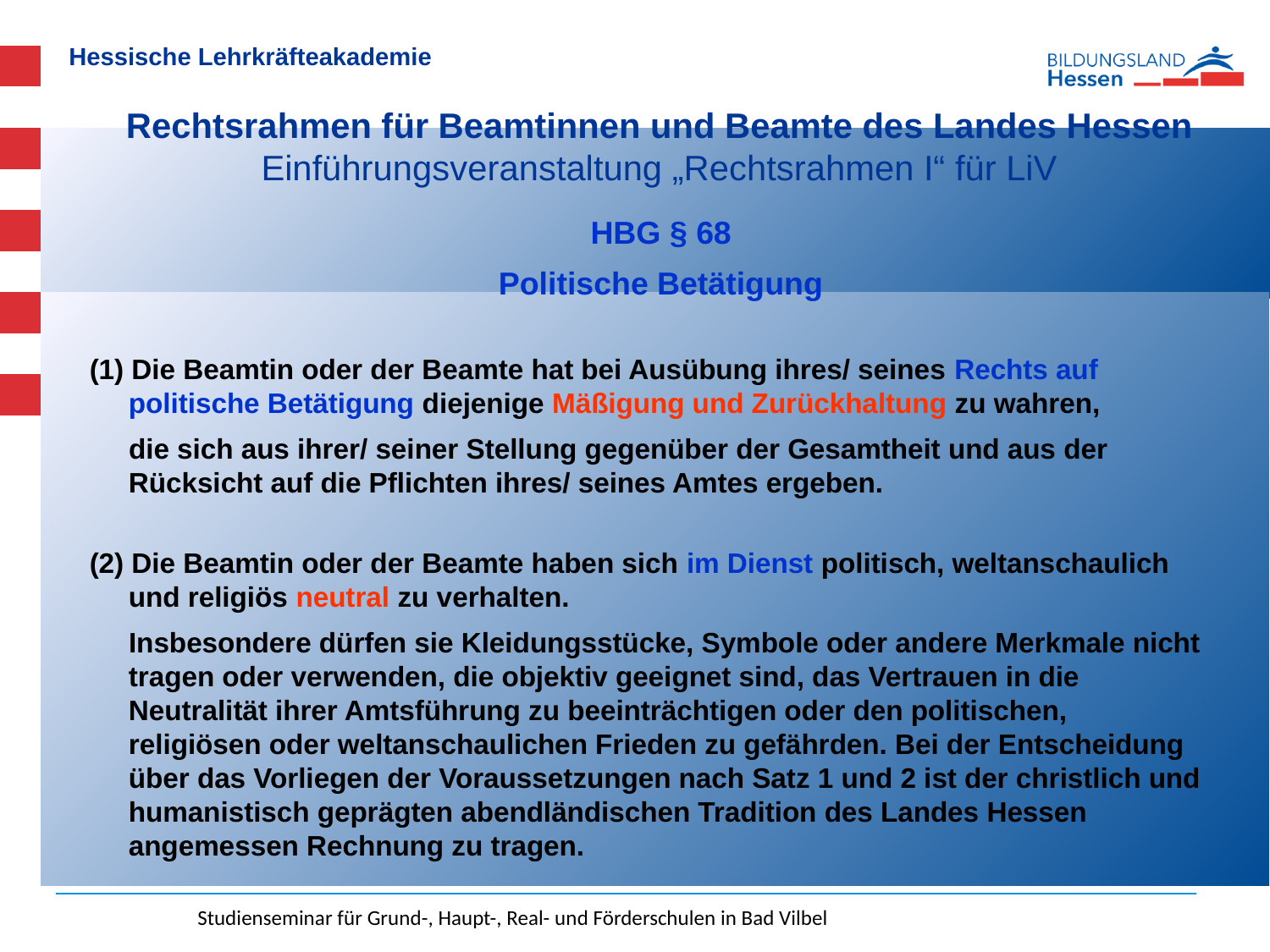

# Rechtsrahmen für Beamtinnen und Beamte des Landes Hessen Einführungsveranstaltung „Rechtsrahmen I“ für LiV
HBG § 68
Politische Betätigung
(1) Die Beamtin oder der Beamte hat bei Ausübung ihres/ seines Rechts auf
     politische Betätigung diejenige Mäßigung und Zurückhaltung zu wahren,
     die sich aus ihrer/ seiner Stellung gegenüber der Gesamtheit und aus der
     Rücksicht auf die Pflichten ihres/ seines Amtes ergeben.
(2) Die Beamtin oder der Beamte haben sich im Dienst politisch, weltanschaulich
     und religiös neutral zu verhalten.
     Insbesondere dürfen sie Kleidungsstücke, Symbole oder andere Merkmale nicht
     tragen oder verwenden, die objektiv geeignet sind, das Vertrauen in die
     Neutralität ihrer Amtsführung zu beeinträchtigen oder den politischen,
     religiösen oder weltanschaulichen Frieden zu gefährden. Bei der Entscheidung
     über das Vorliegen der Voraussetzungen nach Satz 1 und 2 ist der christlich und
     humanistisch geprägten abendländischen Tradition des Landes Hessen
     angemessen Rechnung zu tragen.

Studienseminar für Grund-, Haupt-, Real- und Förderschulen in Bad Vilbel